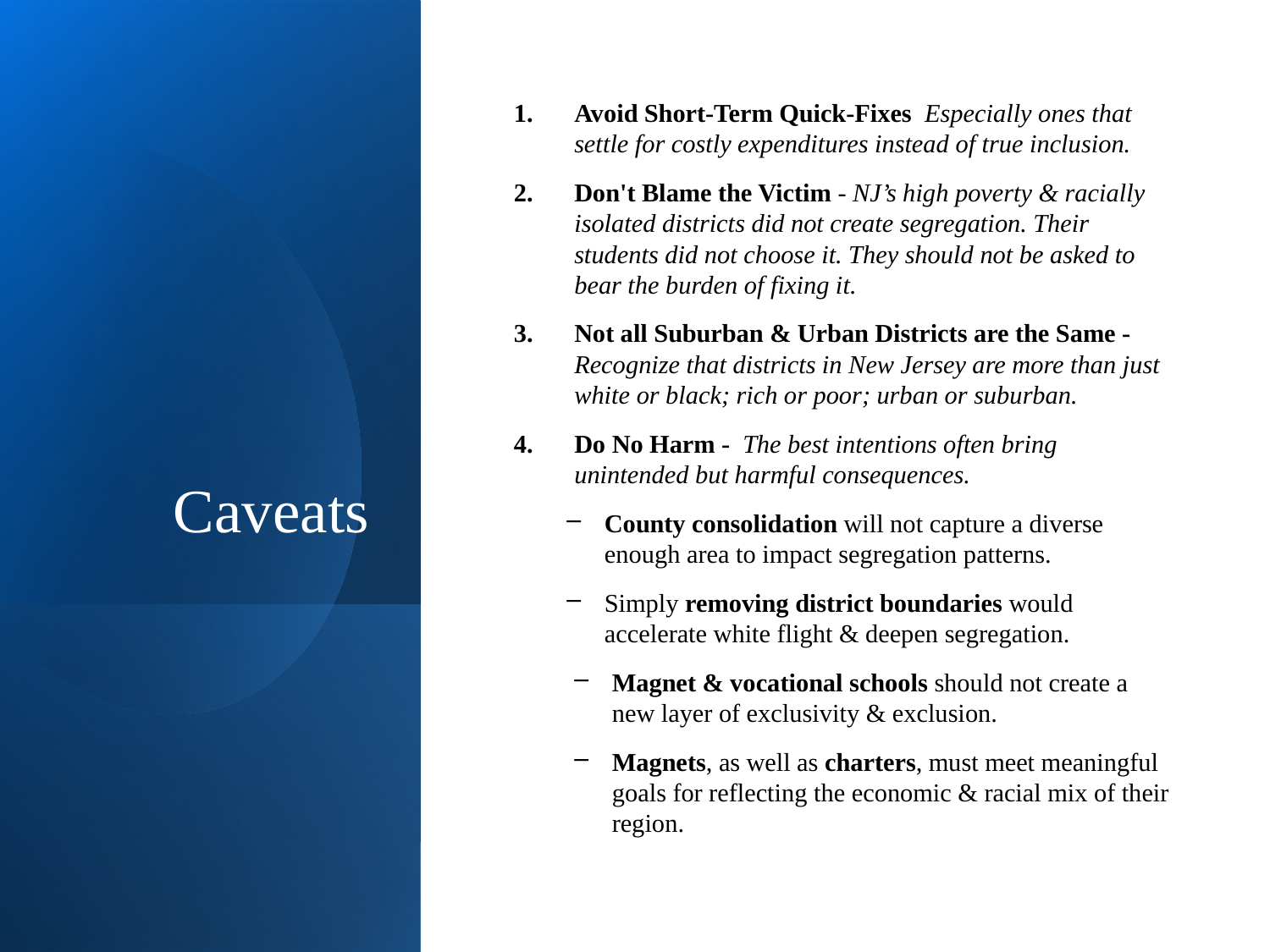

# Caveats
Avoid Short-Term Quick-Fixes  Especially ones that settle for costly expenditures instead of true inclusion.
Don't Blame the Victim - NJ’s high poverty & racially isolated districts did not create segregation. Their students did not choose it. They should not be asked to bear the burden of fixing it.
Not all Suburban & Urban Districts are the Same - Recognize that districts in New Jersey are more than just white or black; rich or poor; urban or suburban.
Do No Harm -  The best intentions often bring unintended but harmful consequences.
County consolidation will not capture a diverse enough area to impact segregation patterns.
Simply removing district boundaries would accelerate white flight & deepen segregation.
Magnet & vocational schools should not create a new layer of exclusivity & exclusion.
Magnets, as well as charters, must meet meaningful goals for reflecting the economic & racial mix of their region.